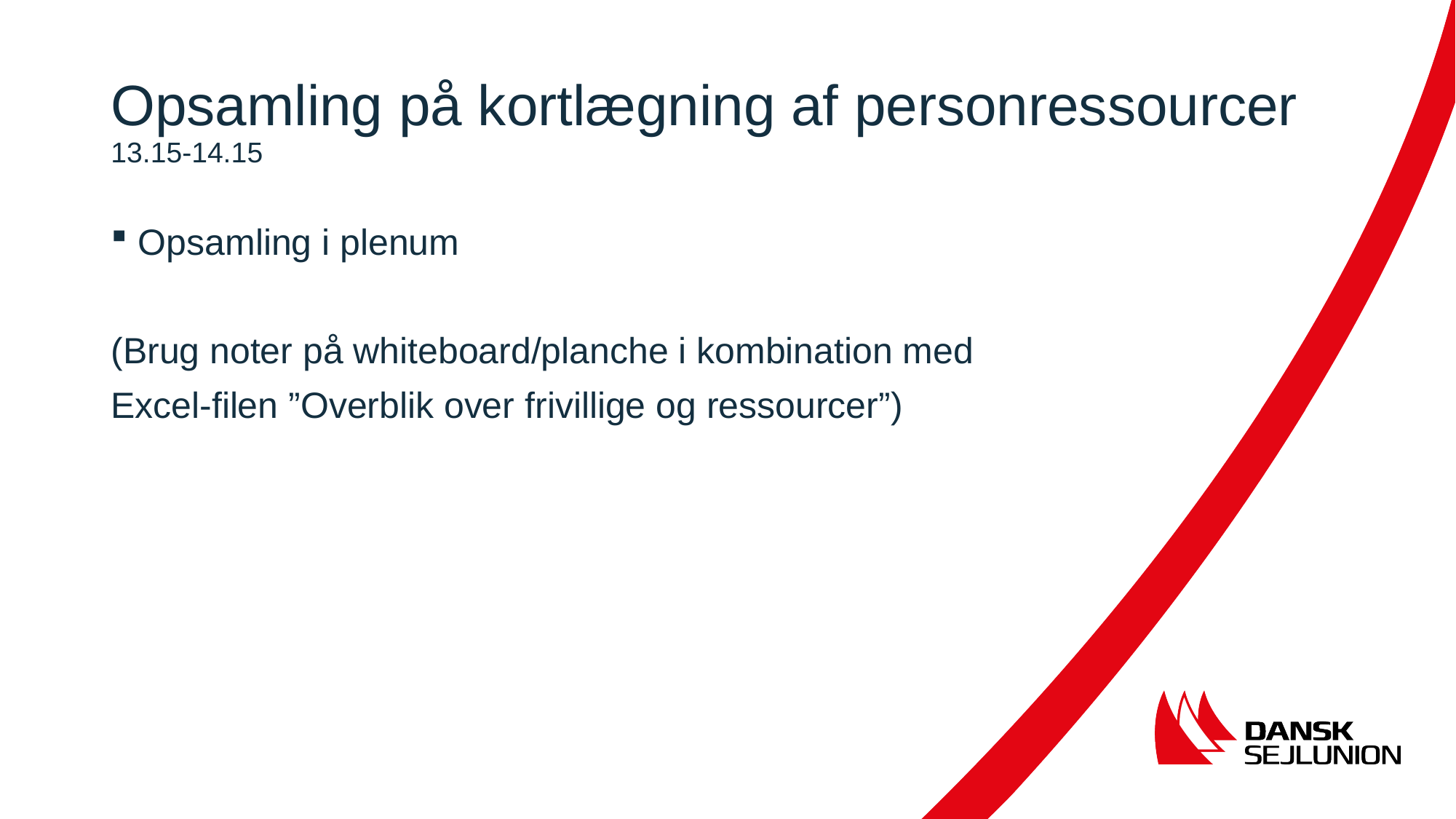

# Opsamling på kortlægning af personressourcer 13.15-14.15
Opsamling i plenum

(Brug noter på whiteboard/planche i kombination med
Excel-filen ”Overblik over frivillige og ressourcer”)